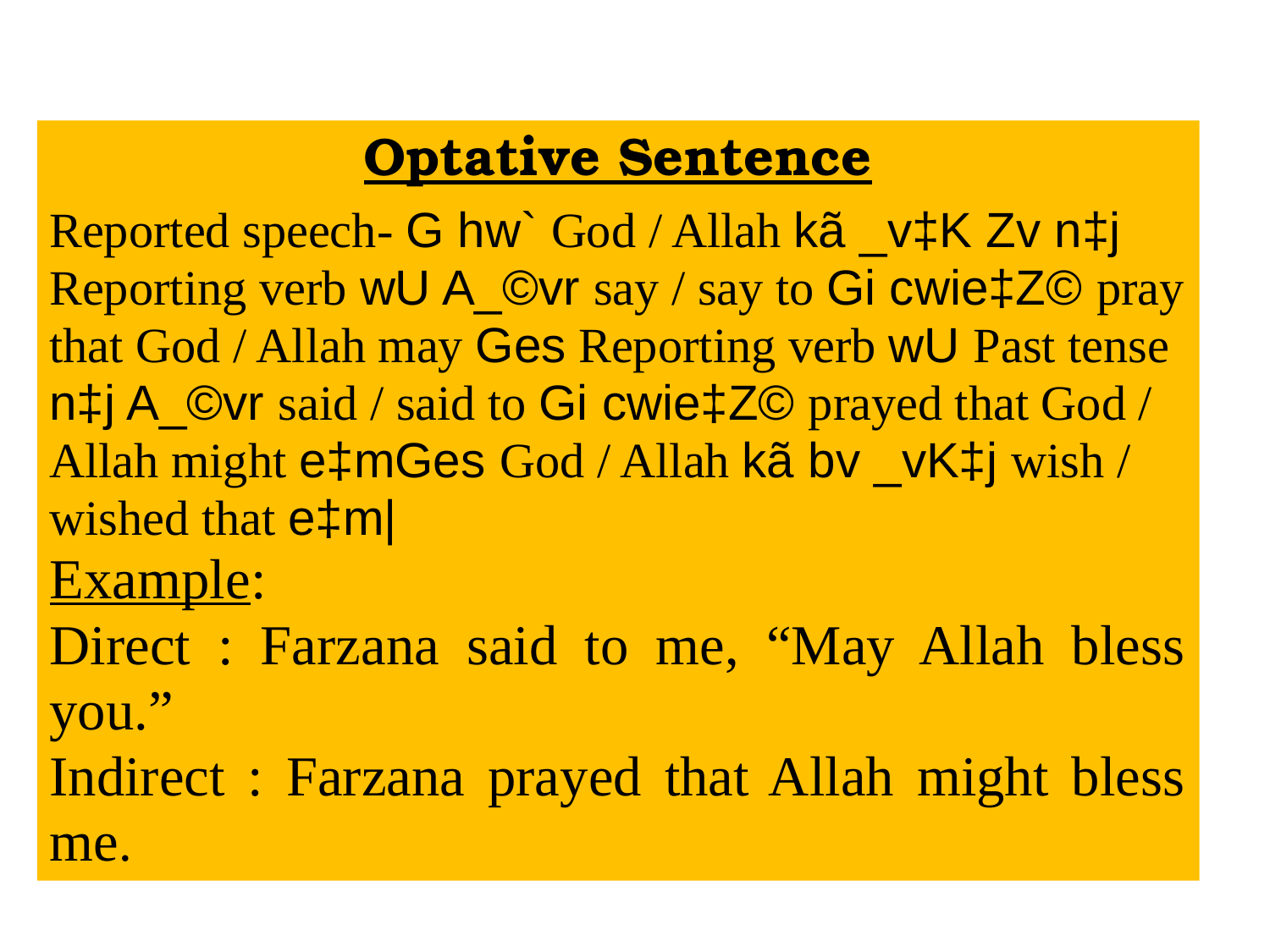

Optative Sentence

Reported speech- G hw` God / Allah kã _v‡K Zv n‡j Reporting verb wU A_©vr say / say to Gi cwie‡Z© pray that God / Allah may Ges Reporting verb wU Past tense n‡j A_©vr said / said to Gi cwie‡Z© prayed that God / Allah might e‡mGes God / Allah kã bv _vK‡j wish / wished that e‡m|
Example:
Direct : Farzana said to me, “May Allah bless you.”
Indirect : Farzana prayed that Allah might bless me.